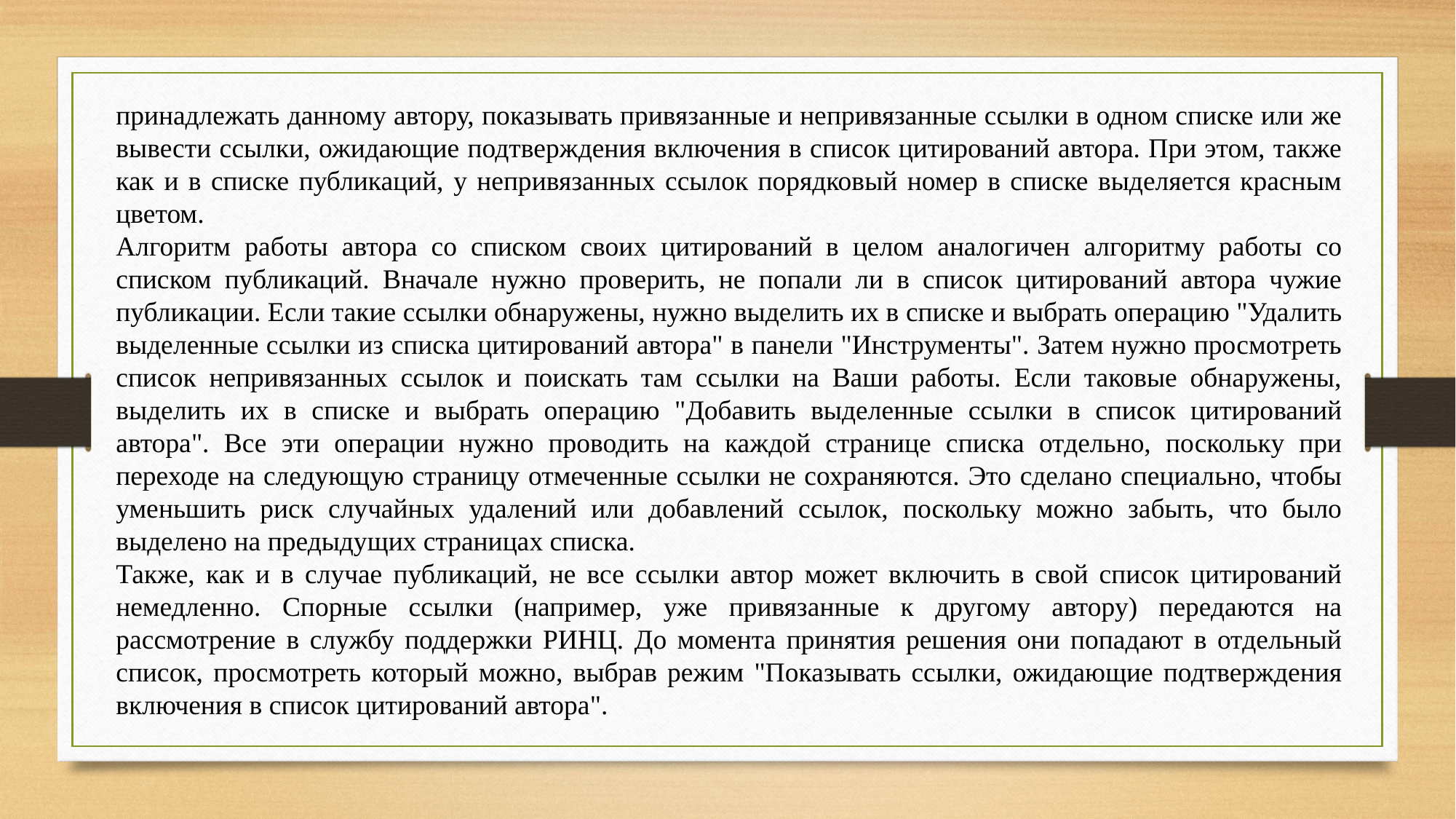

принадлежать данному автору, показывать привязанные и непривязанные ссылки в одном списке или же вывести ссылки, ожидающие подтверждения включения в список цитирований автора. При этом, также как и в списке публикаций, у непривязанных ссылок порядковый номер в списке выделяется красным цветом.
Алгоритм работы автора со списком своих цитирований в целом аналогичен алгоритму работы со списком публикаций. Вначале нужно проверить, не попали ли в список цитирований автора чужие публикации. Если такие ссылки обнаружены, нужно выделить их в списке и выбрать операцию "Удалить выделенные ссылки из списка цитирований автора" в панели "Инструменты". Затем нужно просмотреть список непривязанных ссылок и поискать там ссылки на Ваши работы. Если таковые обнаружены, выделить их в списке и выбрать операцию "Добавить выделенные ссылки в список цитирований автора". Все эти операции нужно проводить на каждой странице списка отдельно, поскольку при переходе на следующую страницу отмеченные ссылки не сохраняются. Это сделано специально, чтобы уменьшить риск случайных удалений или добавлений ссылок, поскольку можно забыть, что было выделено на предыдущих страницах списка.
Также, как и в случае публикаций, не все ссылки автор может включить в свой список цитирований немедленно. Спорные ссылки (например, уже привязанные к другому автору) передаются на рассмотрение в службу поддержки РИНЦ. До момента принятия решения они попадают в отдельный список, просмотреть который можно, выбрав режим "Показывать ссылки, ожидающие подтверждения включения в список цитирований автора".